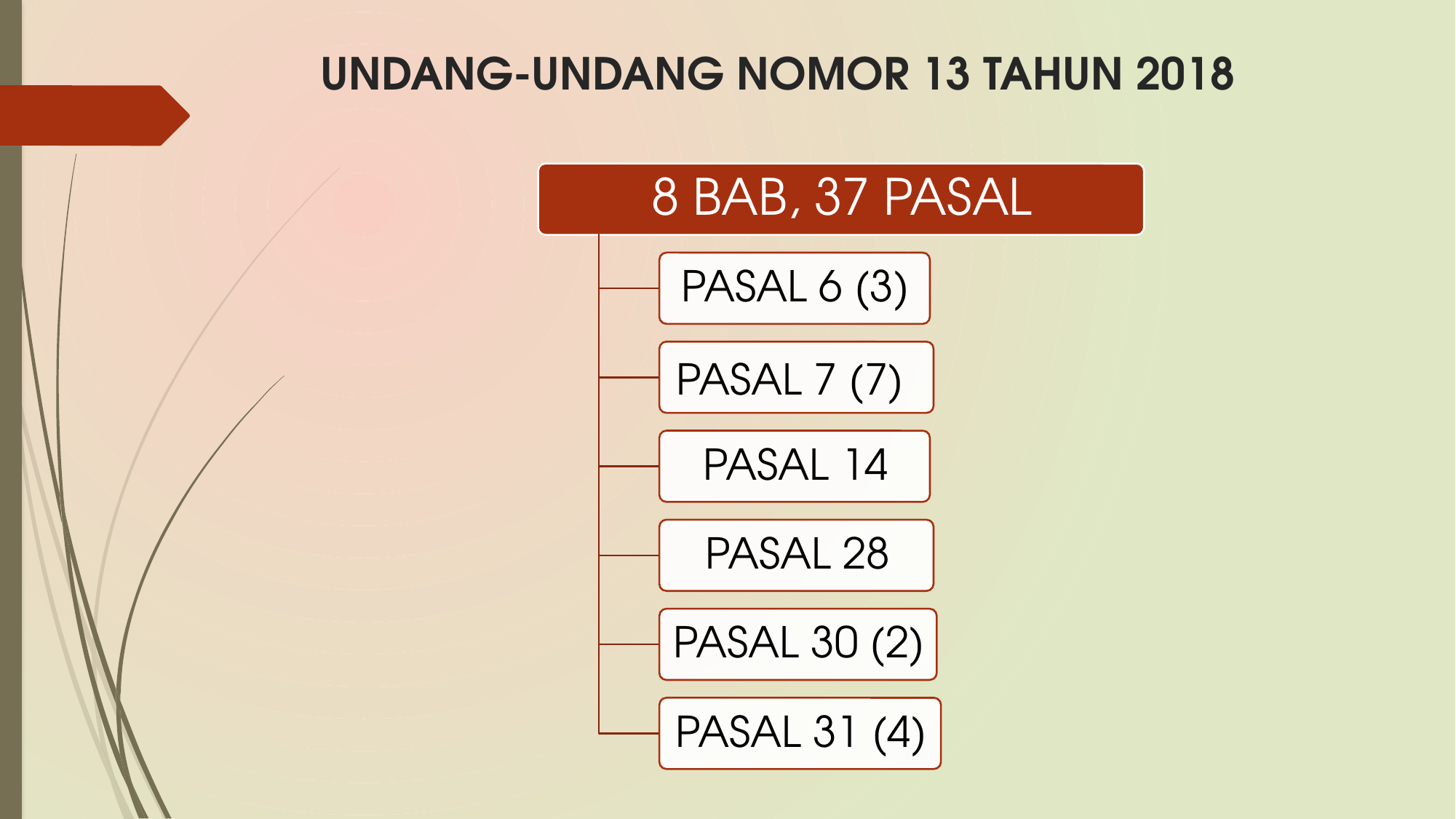

# UNDANG-UNDANG NOMOR 13 TAHUN 2018
8 BAB, 37 PASAL
PASAL 6 (3)
PASAL 7 (7)
PASAL 14
PASAL 28
PASAL 30 (2)
PASAL 31 (4)